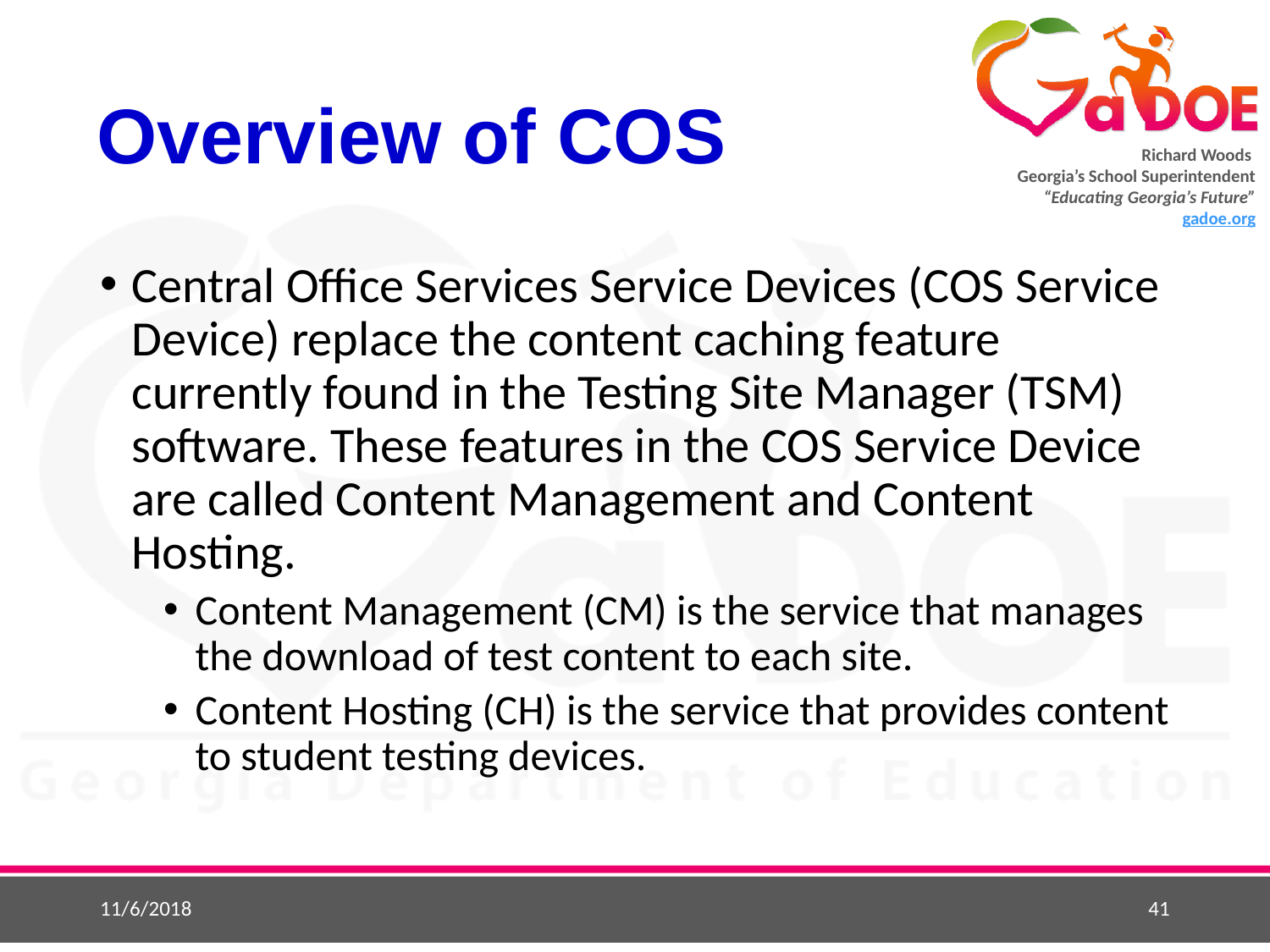

# Overview of COS
Central Office Services Service Devices (COS Service Device) replace the content caching feature currently found in the Testing Site Manager (TSM) software. These features in the COS Service Device are called Content Management and Content Hosting.
Content Management (CM) is the service that manages the download of test content to each site.
Content Hosting (CH) is the service that provides content to student testing devices.
11/6/2018
41